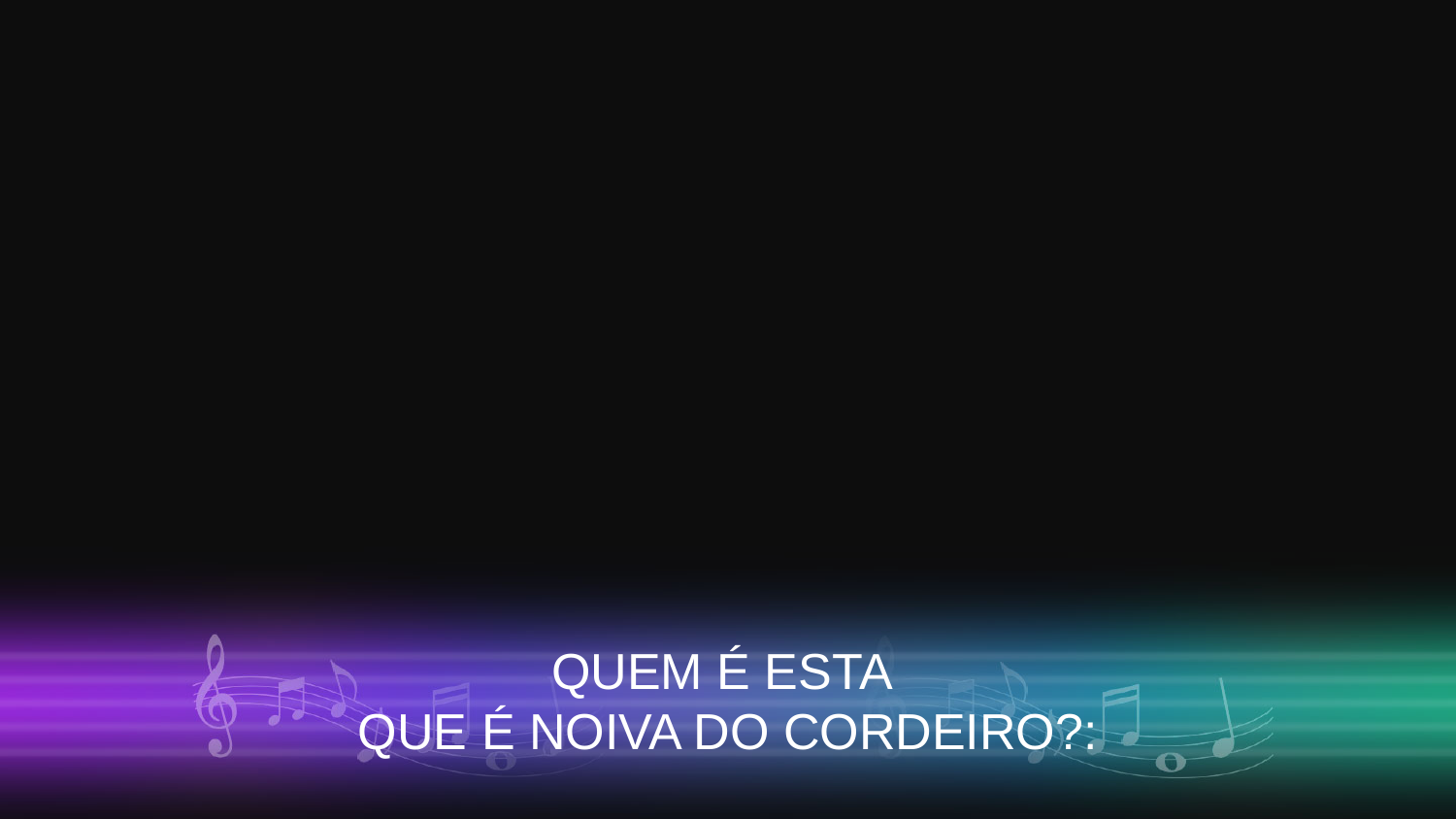

QUEM É ESTA
QUE É NOIVA DO CORDEIRO?: